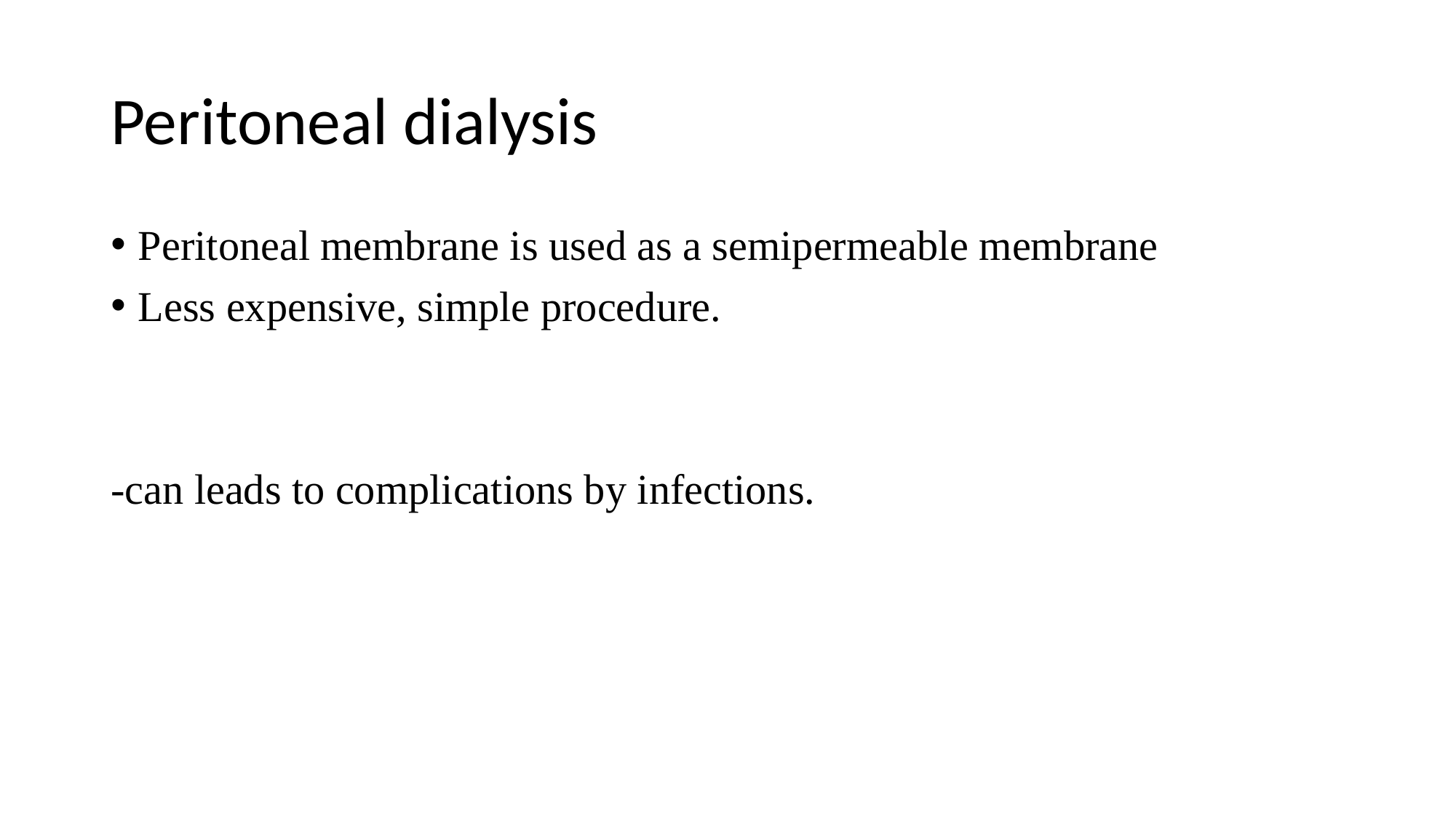

# Peritoneal dialysis
Peritoneal membrane is used as a semipermeable membrane
Less expensive, simple procedure.

-can leads to complications by infections.